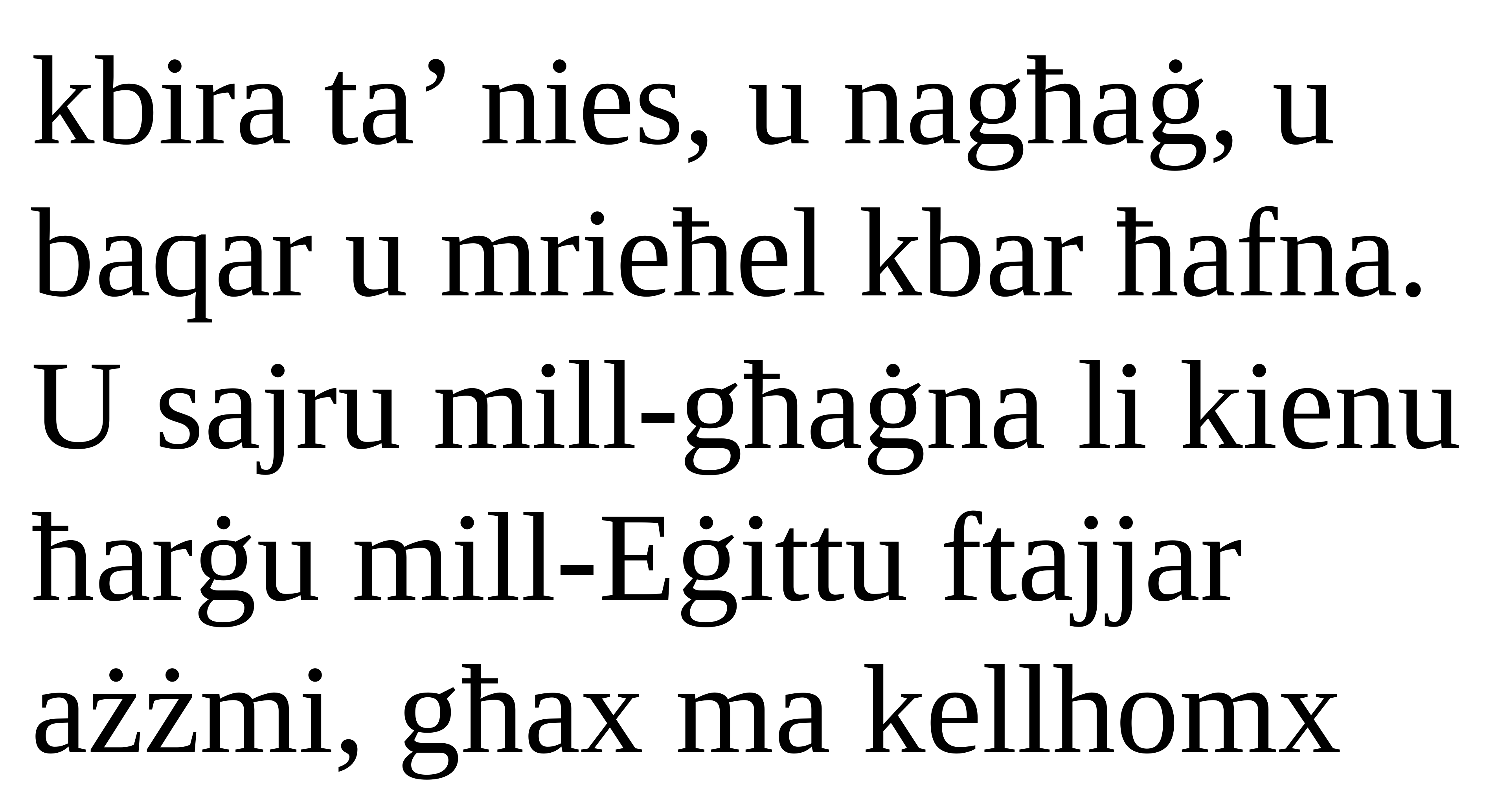

kbira ta’ nies, u nagħaġ, u baqar u mrieħel kbar ħafna. U sajru mill-għaġna li kienu ħarġu mill-Eġittu ftajjar ażżmi, għax ma kellhomx